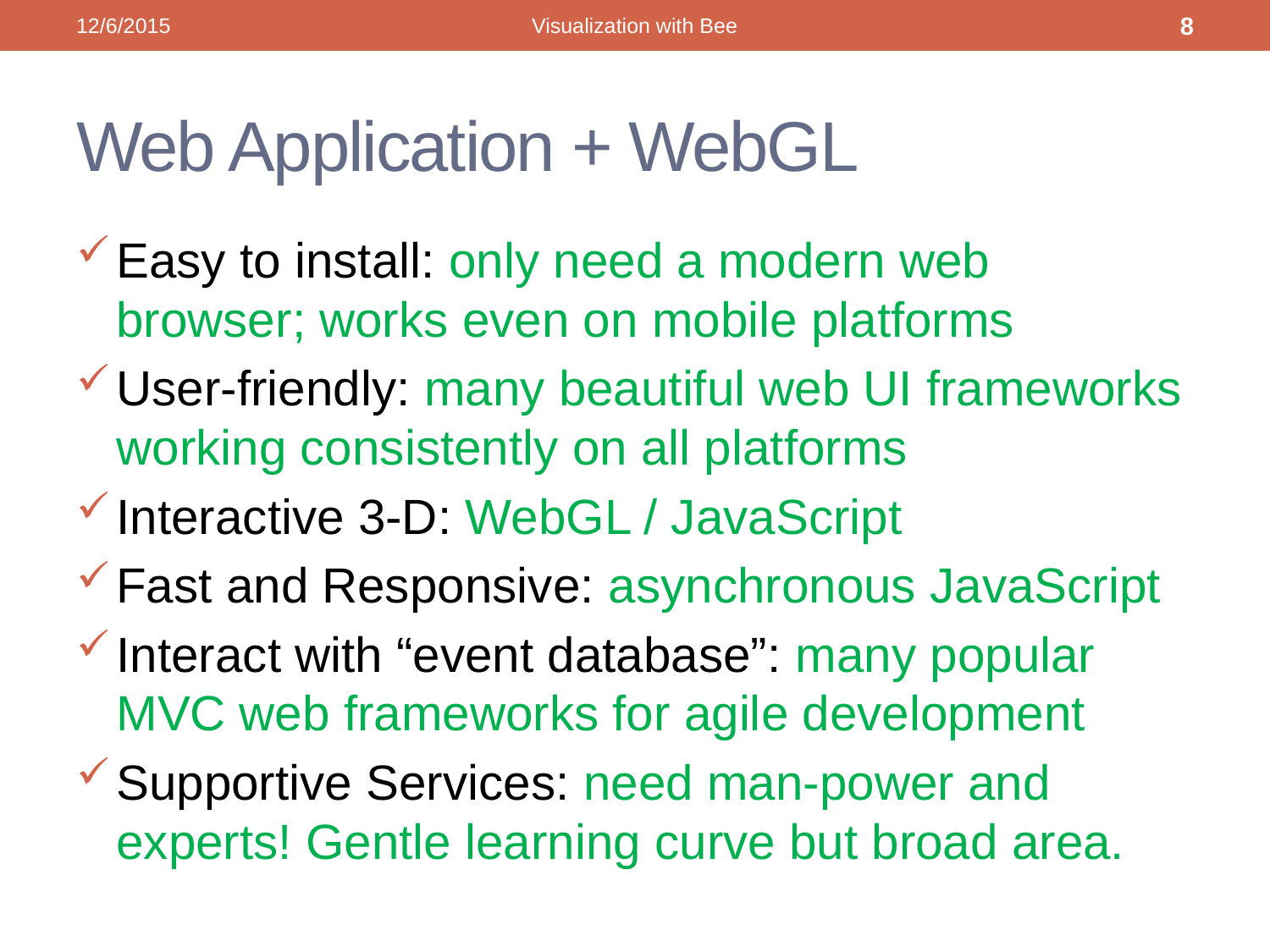

12/6/2015
Visualization with Bee
8
# Web Application + WebGL
Easy to install: only need a modern web browser; works even on mobile platforms
User-friendly: many beautiful web UI frameworks working consistently on all platforms
Interactive 3-D: WebGL / JavaScript
Fast and Responsive: asynchronous JavaScript
Interact with “event database”: many popular MVC web frameworks for agile development
Supportive Services: need man-power and experts! Gentle learning curve but broad area.